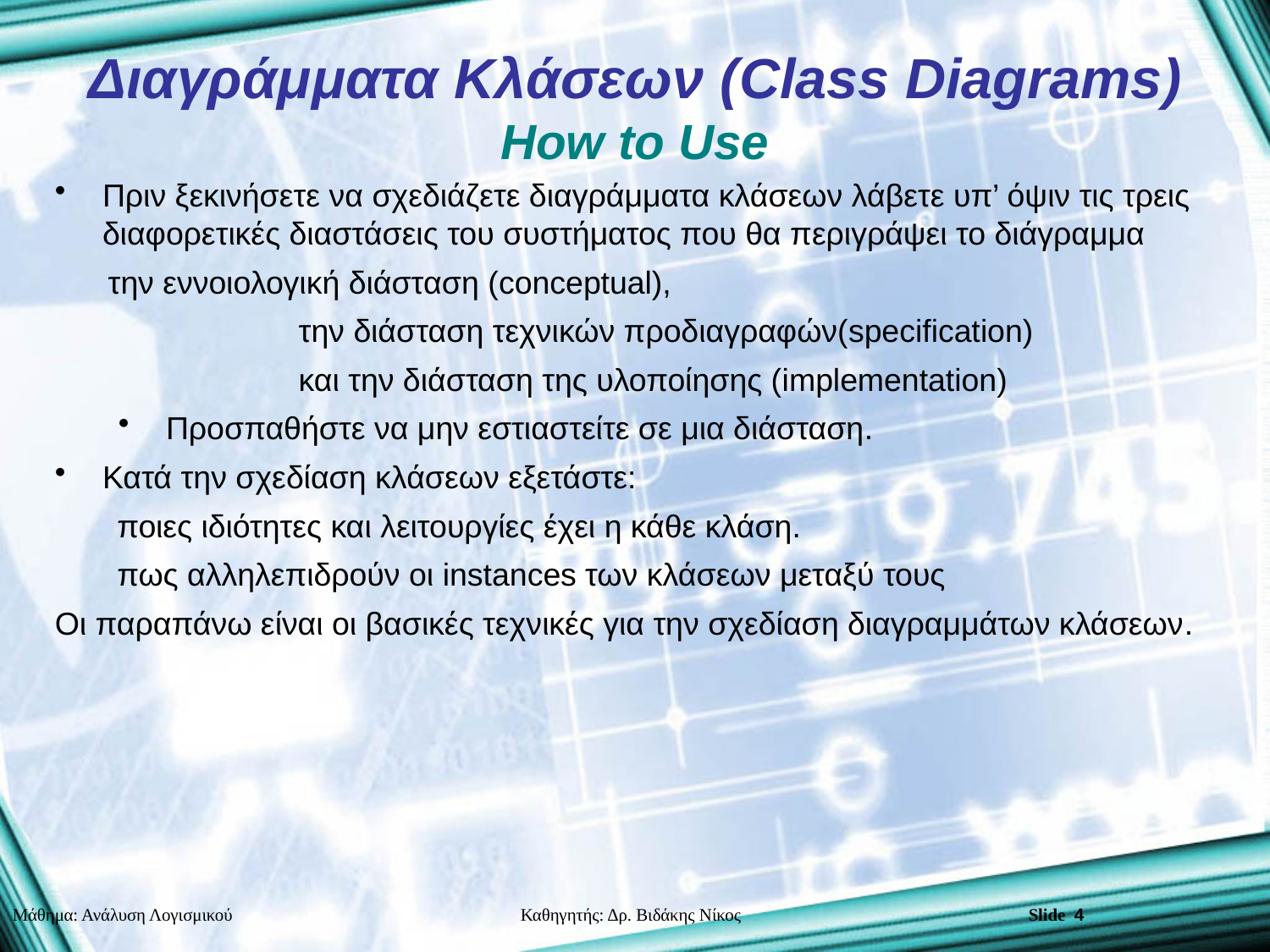

Διαγράμματα Κλάσεων (Class Diagrams)
How to Use
Πριν ξεκινήσετε να σχεδιάζετε διαγράμματα κλάσεων λάβετε υπ’ όψιν τις τρεις διαφορετικές διαστάσεις του συστήματος που θα περιγράψει το διάγραμμα
      την εννοιολογική διάσταση (conceptual),
      την διάσταση τεχνικών προδιαγραφών(specification)
      και την διάσταση της υλοποίησης (implementation)
Προσπαθήστε να μην εστιαστείτε σε μια διάσταση.
Κατά την σχεδίαση κλάσεων εξετάστε:
       ποιες ιδιότητες και λειτουργίες έχει η κάθε κλάση.
       πως αλληλεπιδρούν οι instances των κλάσεων μεταξύ τους
Οι παραπάνω είναι οι βασικές τεχνικές για την σχεδίαση διαγραμμάτων κλάσεων.